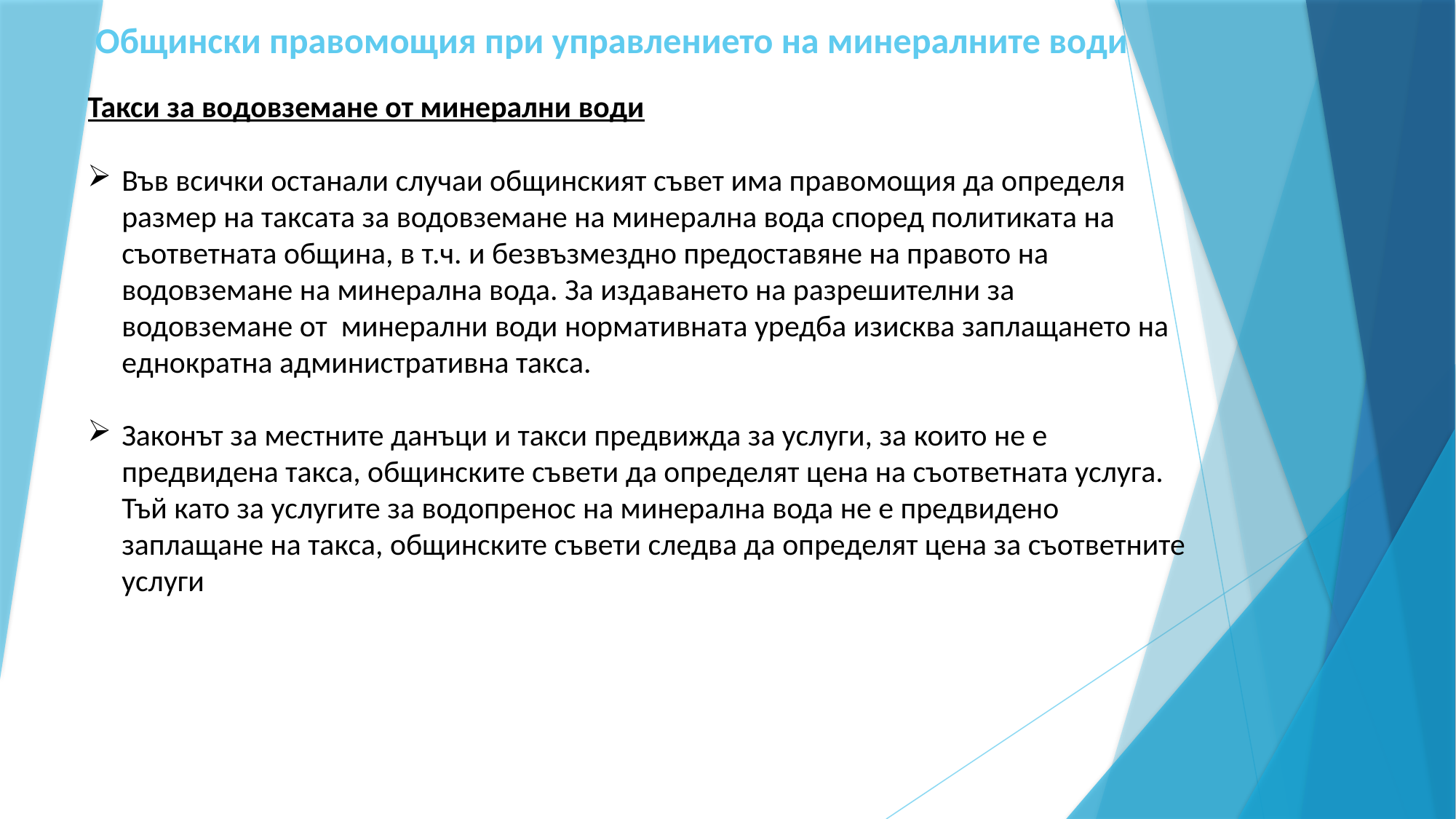

# Общински правомощия при управлението на минералните води
Такси за водовземане от минерални води
Във всички останали случаи общинският съвет има правомощия да определя размер на таксата за водовземане на минерална вода според политиката на съответната община, в т.ч. и безвъзмездно предоставяне на правото на водовземане на минерална вода. За издаването на разрешителни за водовземане от  минерални води нормативната уредба изисква заплащането на еднократна административна такса.

Законът за местните данъци и такси предвижда за услуги, за които не е предвидена такса, общинските съвети да определят цена на съответната услуга. Тъй като за услугите за водопренос на минерална вода не е предвидено заплащане на такса, общинските съвети следва да определят цена за съответните услуги